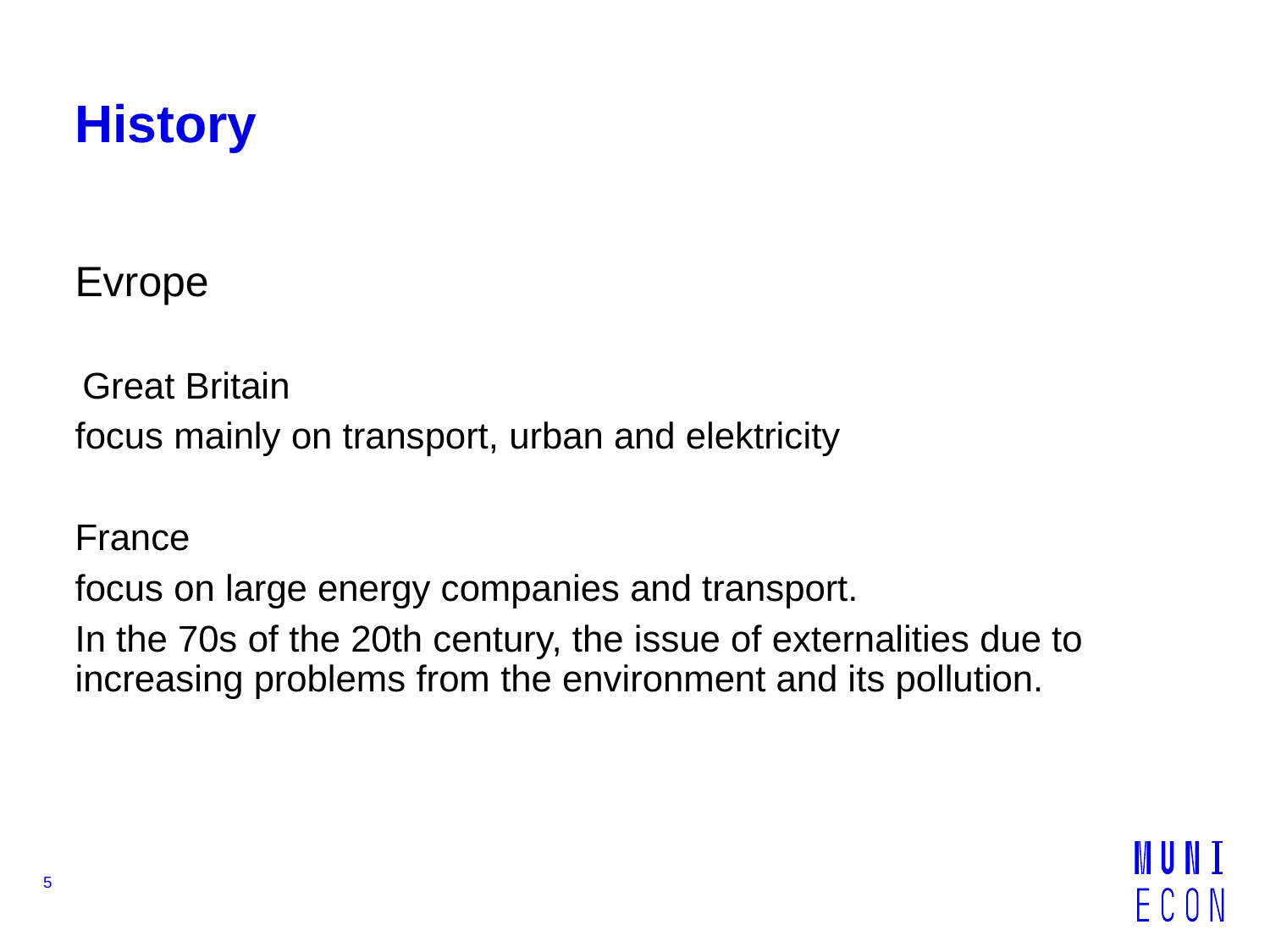

# History
Evrope

Great Britain
focus mainly on transport, urban and elektricity

France
focus on large energy companies and transport.
In the 70s of the 20th century, the issue of externalities due to increasing problems from the environment and its pollution.
5